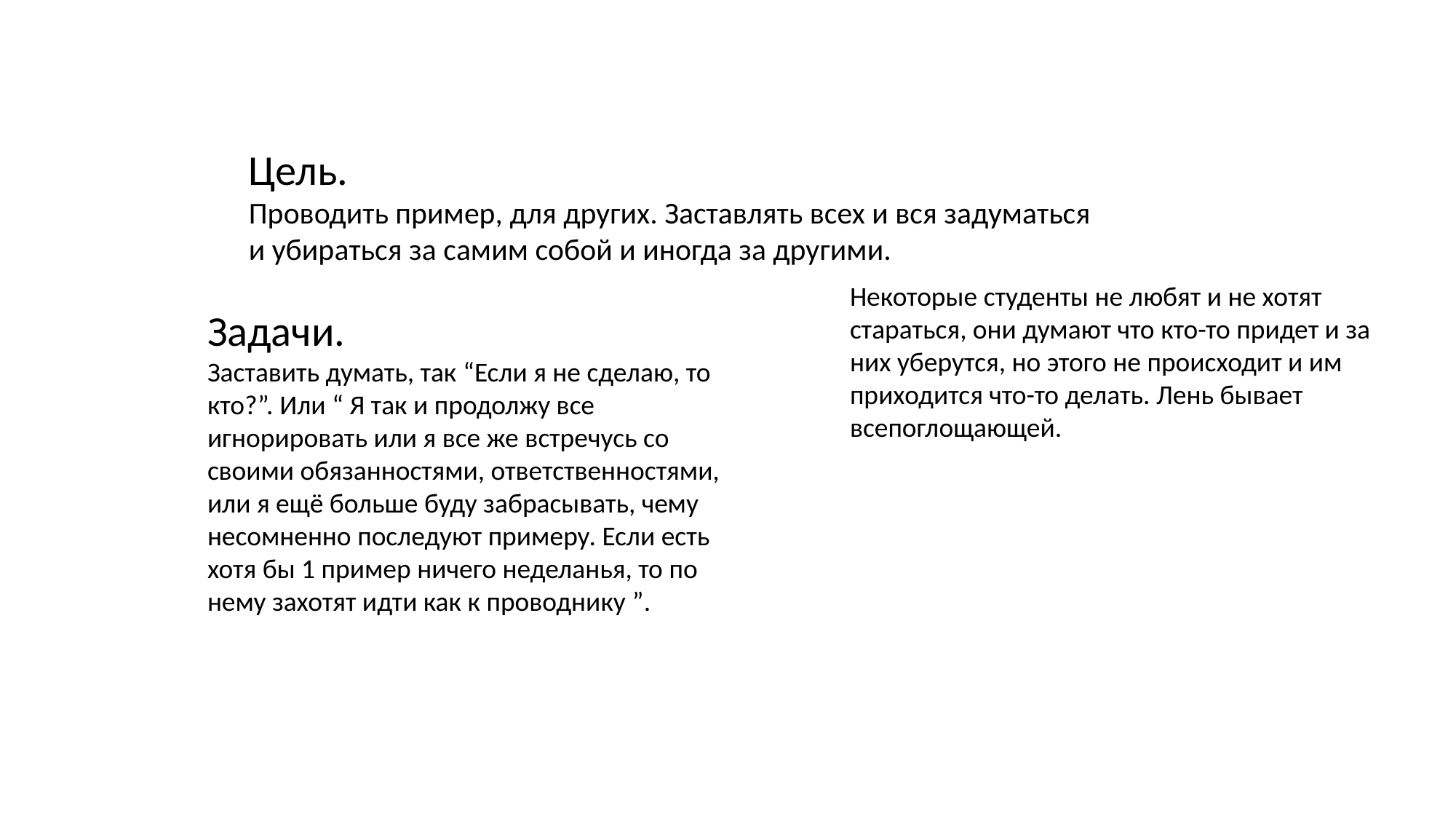

Цель.
Проводить пример, для других. Заставлять всех и вся задуматься и убираться за самим собой и иногда за другими.
Некоторые студенты не любят и не хотят стараться, они думают что кто-то придет и за них уберутся, но этого не происходит и им приходится что-то делать. Лень бывает всепоглощающей.
Задачи.
Заставить думать, так “Если я не сделаю, то кто?”. Или “ Я так и продолжу все игнорировать или я все же встречусь со своими обязанностями, ответственностями, или я ещё больше буду забрасывать, чему несомненно последуют примеру. Если есть хотя бы 1 пример ничего неделанья, то по нему захотят идти как к проводнику ”.